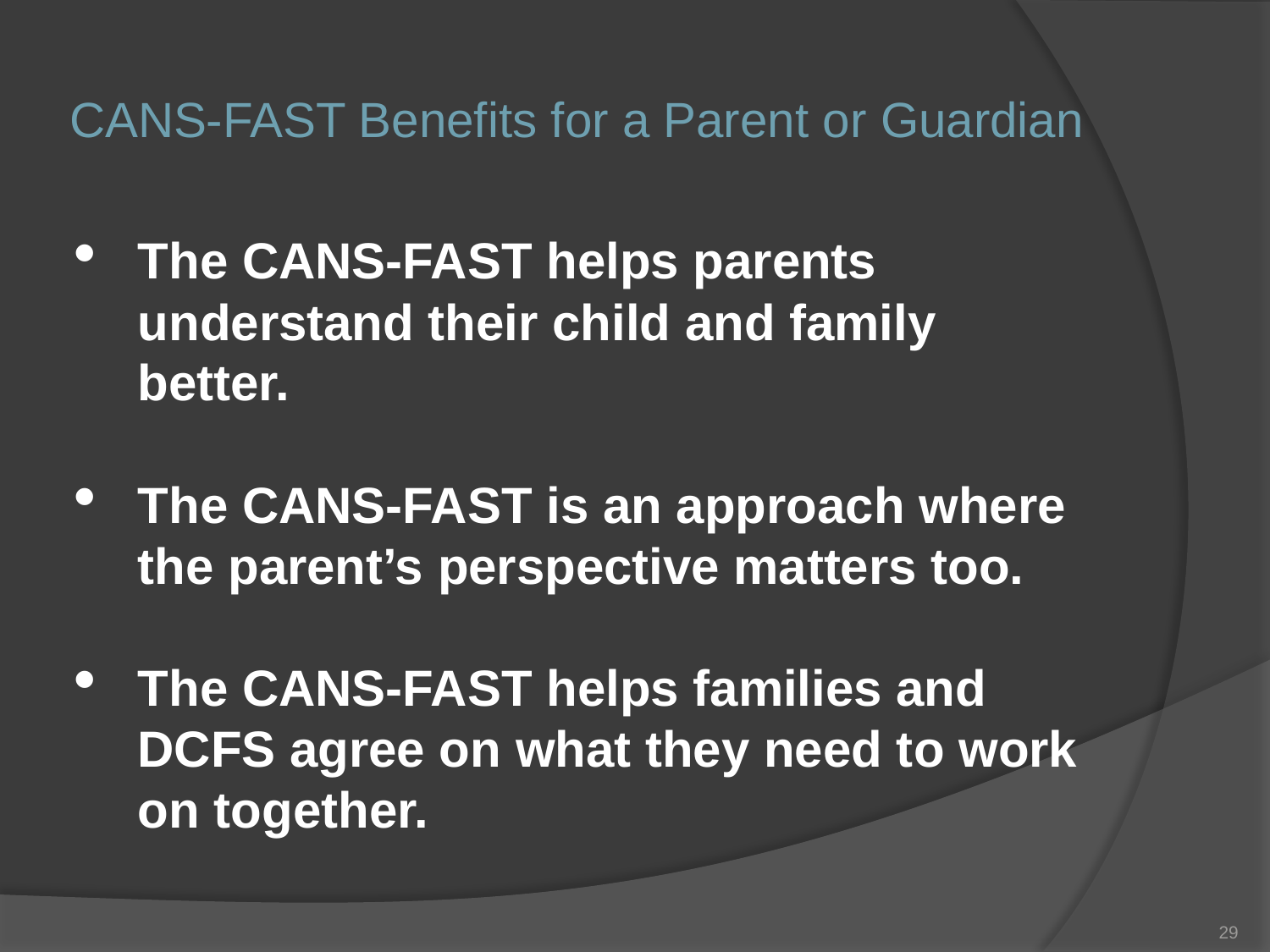

# CANS-FAST Benefits for a Parent or Guardian
The CANS-FAST helps parents understand their child and family better.

The CANS-FAST is an approach where the parent’s perspective matters too.

The CANS-FAST helps families and DCFS agree on what they need to work on together.

29